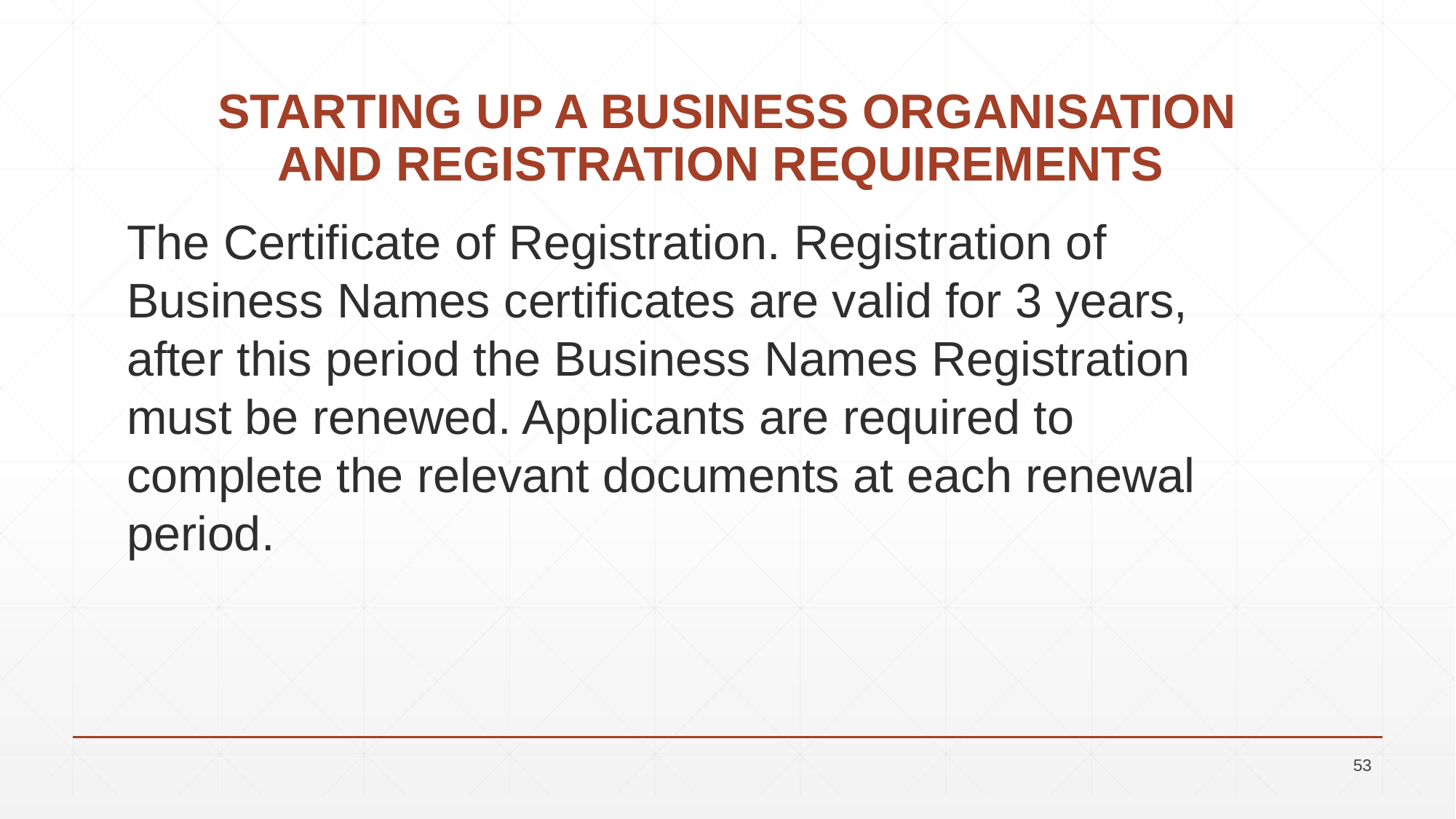

# STARTING UP A BUSINESS ORGANISATION AND REGISTRATION REQUIREMENTS
The Certificate of Registration. Registration of Business Names certificates are valid for 3 years, after this period the Business Names Registration must be renewed. Applicants are required to complete the relevant documents at each renewal period.

53